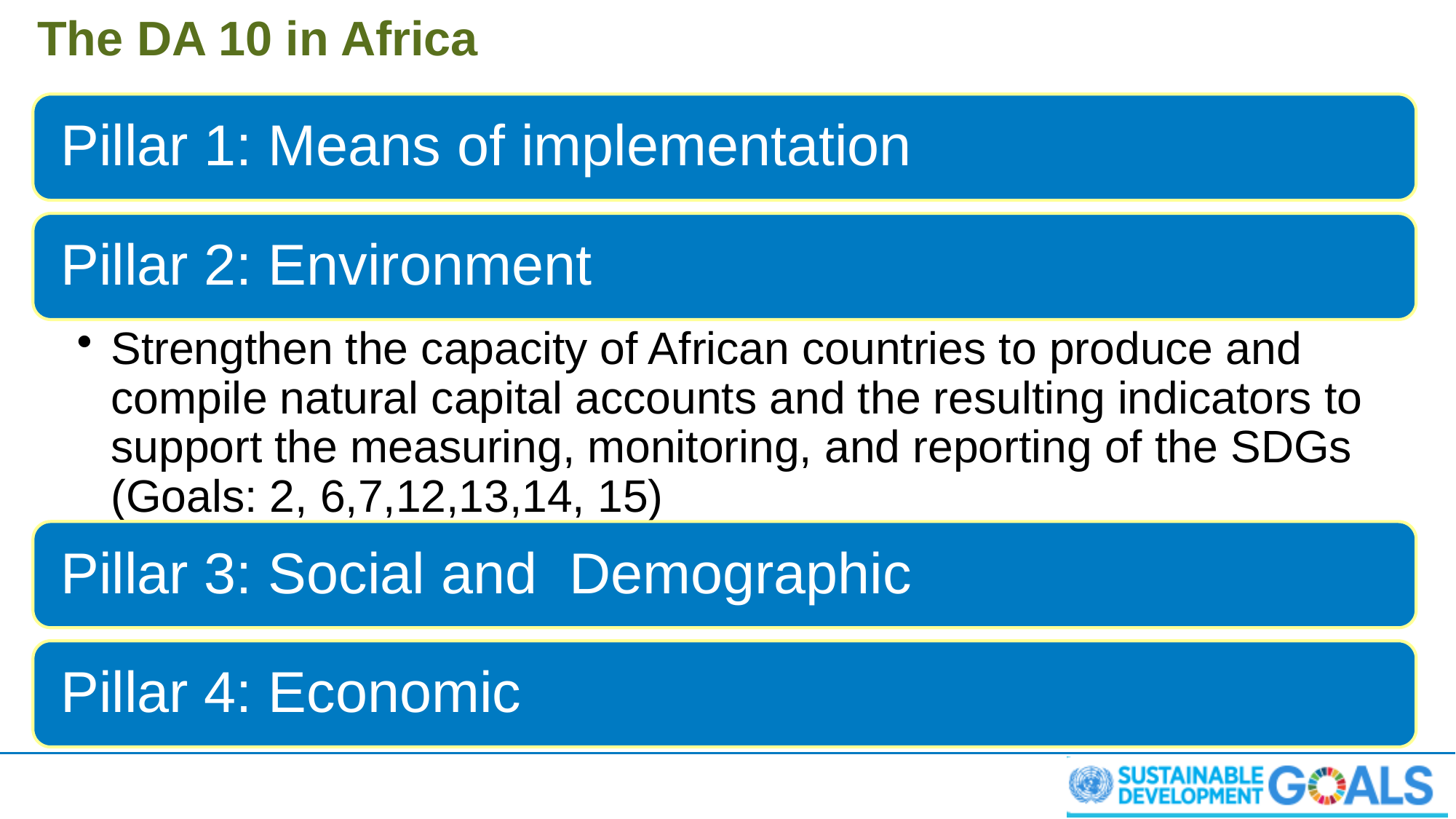

# The DA 10 in Africa
Pillar 1: Means of implementation
Pillar 2: Environment
Strengthen the capacity of African countries to produce and compile natural capital accounts and the resulting indicators to support the measuring, monitoring, and reporting of the SDGs (Goals: 2, 6,7,12,13,14, 15)
Pillar 3: Social and  Demographic
Pillar 4: Economic